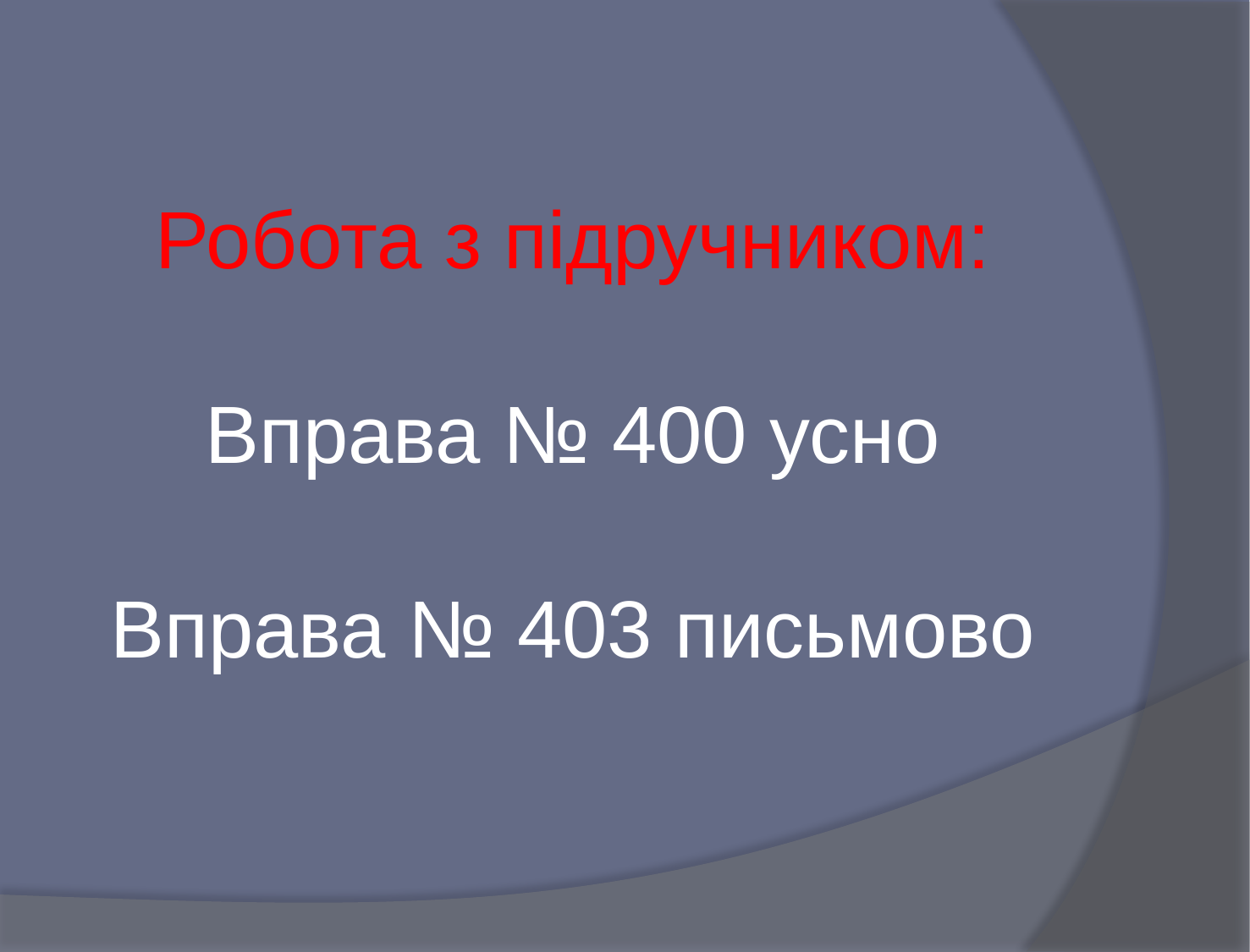

# Робота з підручником: Вправа № 400 усно Вправа № 403 письмово